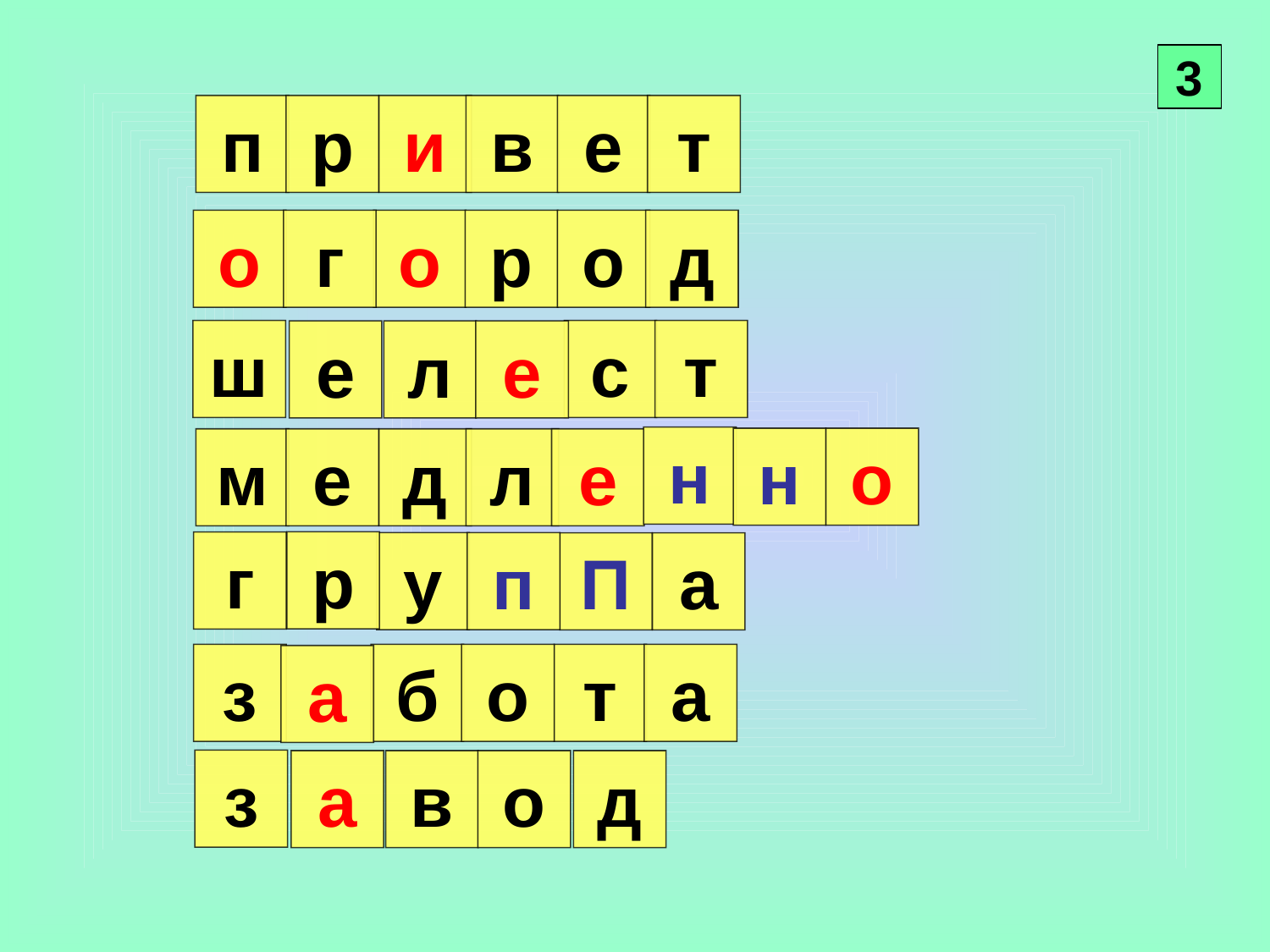

3
п
р
и
в
е
т
о
г
о
р
о
д
ш
с
т
е
л
е
н
н
о
м
е
д
л
е
р
г
у
п
п
а
з
б
о
т
а
а
з
а
в
о
д